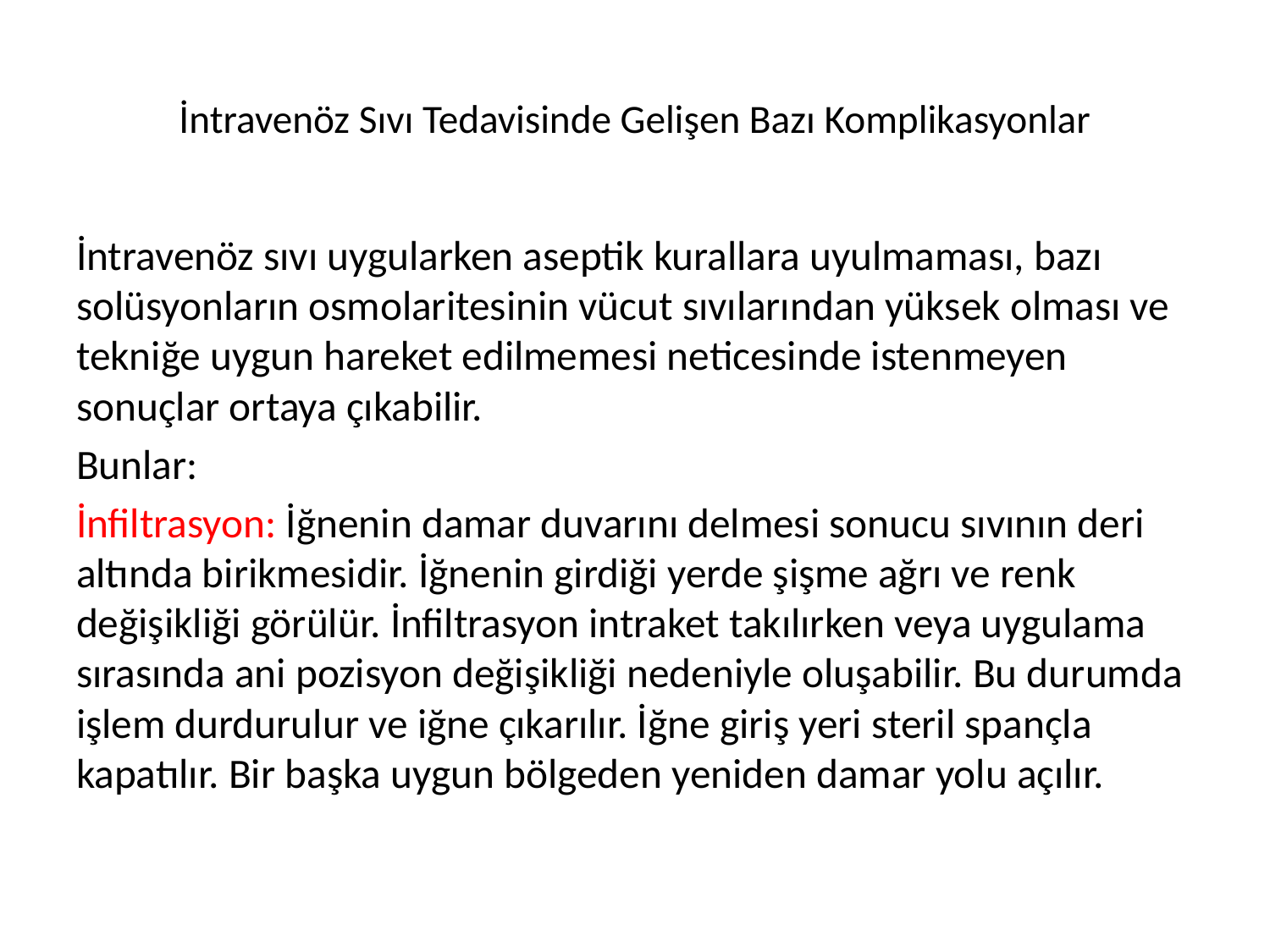

# İntravenöz Sıvı Tedavisinde Gelişen Bazı Komplikasyonlar
İntravenöz sıvı uygularken aseptik kurallara uyulmaması, bazı solüsyonların osmolaritesinin vücut sıvılarından yüksek olması ve tekniğe uygun hareket edilmemesi neticesinde istenmeyen sonuçlar ortaya çıkabilir.
Bunlar:
İnfiltrasyon: İğnenin damar duvarını delmesi sonucu sıvının deri altında birikmesidir. İğnenin girdiği yerde şişme ağrı ve renk değişikliği görülür. İnfiltrasyon intraket takılırken veya uygulama sırasında ani pozisyon değişikliği nedeniyle oluşabilir. Bu durumda işlem durdurulur ve iğne çıkarılır. İğne giriş yeri steril spançla kapatılır. Bir başka uygun bölgeden yeniden damar yolu açılır.